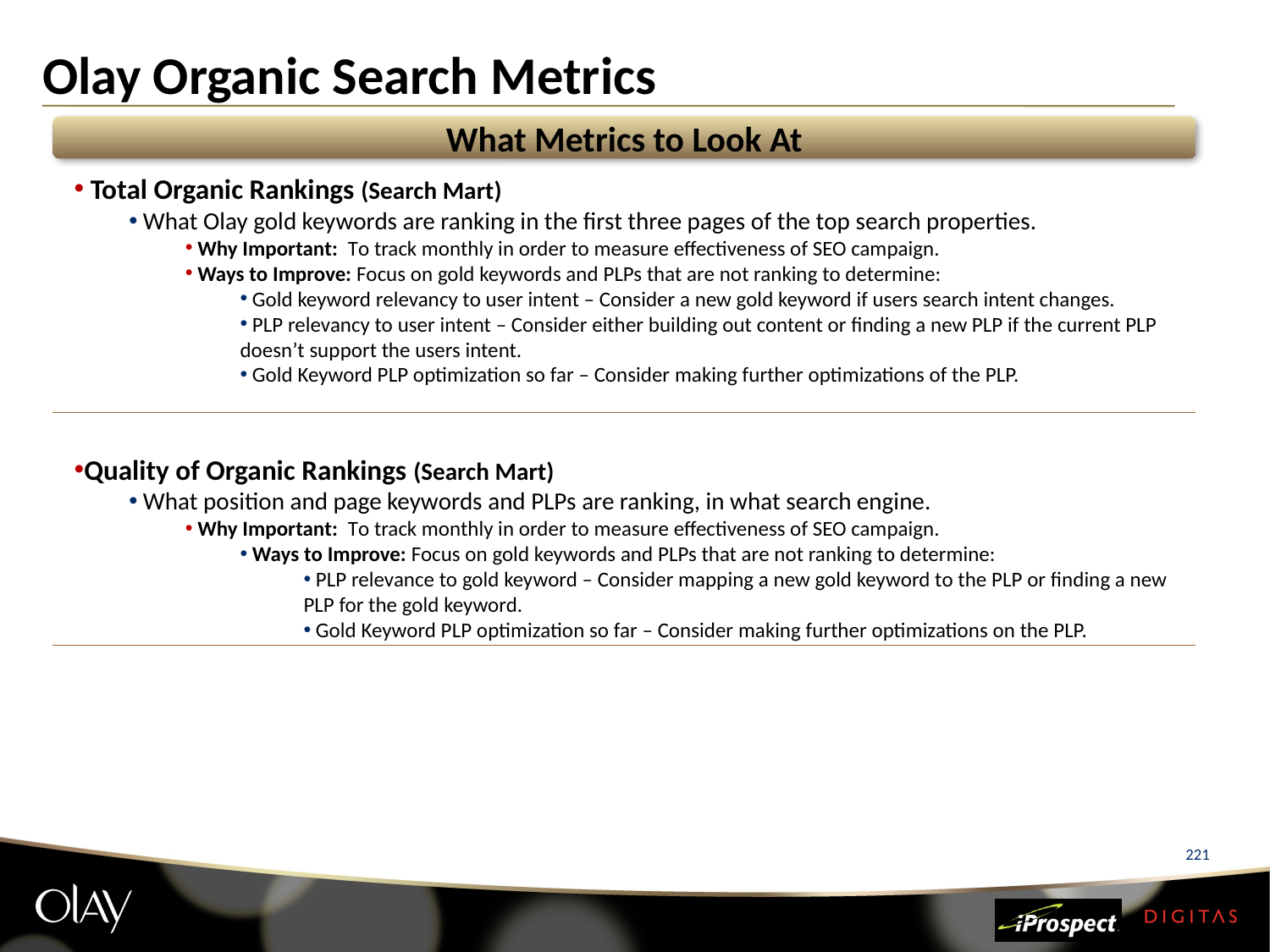

# Olay Organic Search Metrics
What Metrics to Look At

 Total Organic Rankings (Search Mart)
 What Olay gold keywords are ranking in the first three pages of the top search properties.
 Why Important:  To track monthly in order to measure effectiveness of SEO campaign.
 Ways to Improve: Focus on gold keywords and PLPs that are not ranking to determine:
 Gold keyword relevancy to user intent – Consider a new gold keyword if users search intent changes.
 PLP relevancy to user intent – Consider either building out content or finding a new PLP if the current PLP doesn’t support the users intent.
 Gold Keyword PLP optimization so far – Consider making further optimizations of the PLP.

Quality of Organic Rankings (Search Mart)
 What position and page keywords and PLPs are ranking, in what search engine.
 Why Important:  To track monthly in order to measure effectiveness of SEO campaign.
 Ways to Improve: Focus on gold keywords and PLPs that are not ranking to determine:
 PLP relevance to gold keyword – Consider mapping a new gold keyword to the PLP or finding a new PLP for the gold keyword.
 Gold Keyword PLP optimization so far – Consider making further optimizations on the PLP.
221